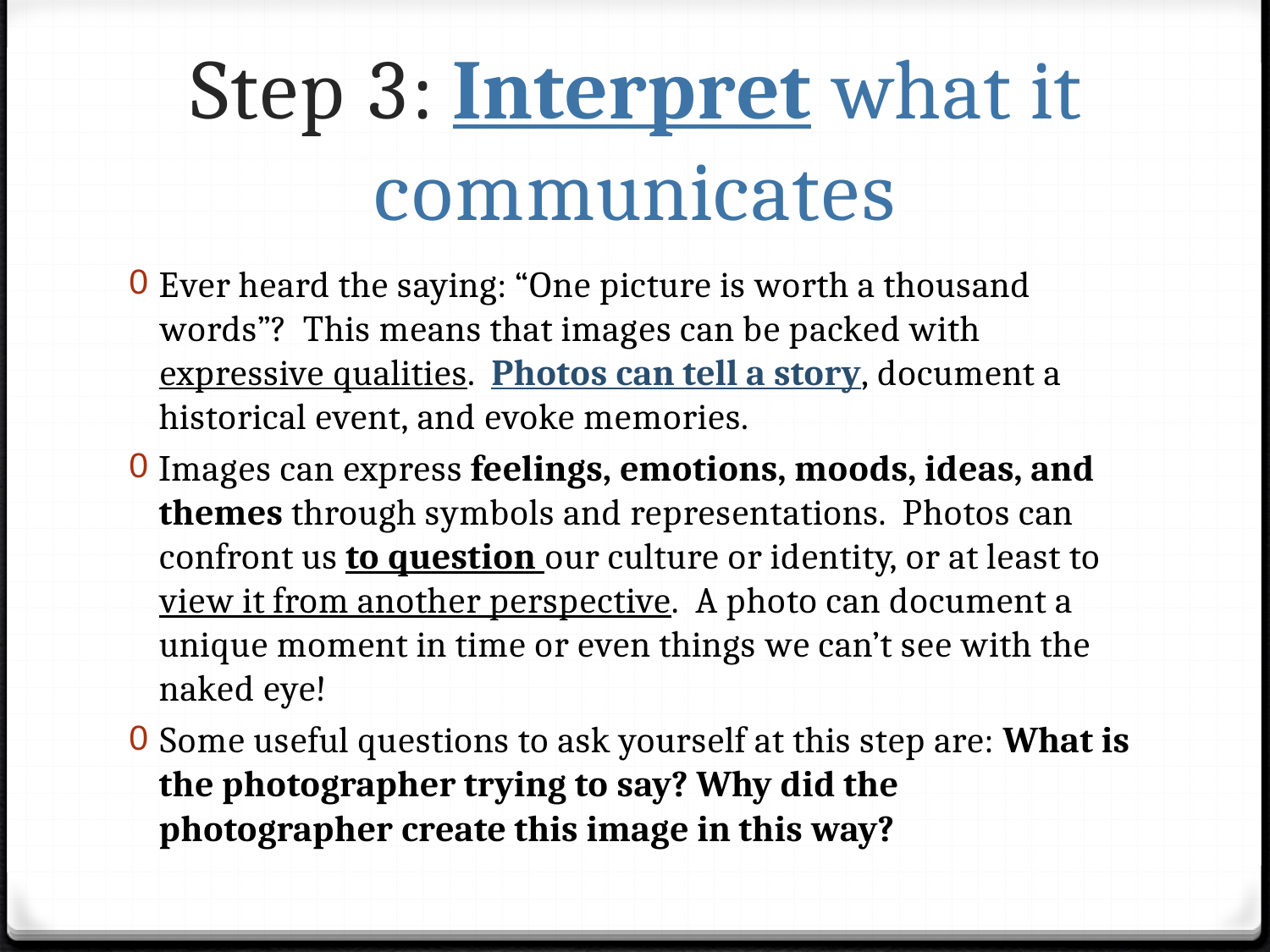

# Step 3: Interpret what it communicates
Ever heard the saying: “One picture is worth a thousand words”?  This means that images can be packed with expressive qualities.  Photos can tell a story, document a historical event, and evoke memories.
Images can express feelings, emotions, moods, ideas, and themes through symbols and representations.  Photos can confront us to question our culture or identity, or at least to view it from another perspective.  A photo can document a unique moment in time or even things we can’t see with the naked eye!
Some useful questions to ask yourself at this step are: What is the photographer trying to say? Why did the photographer create this image in this way?